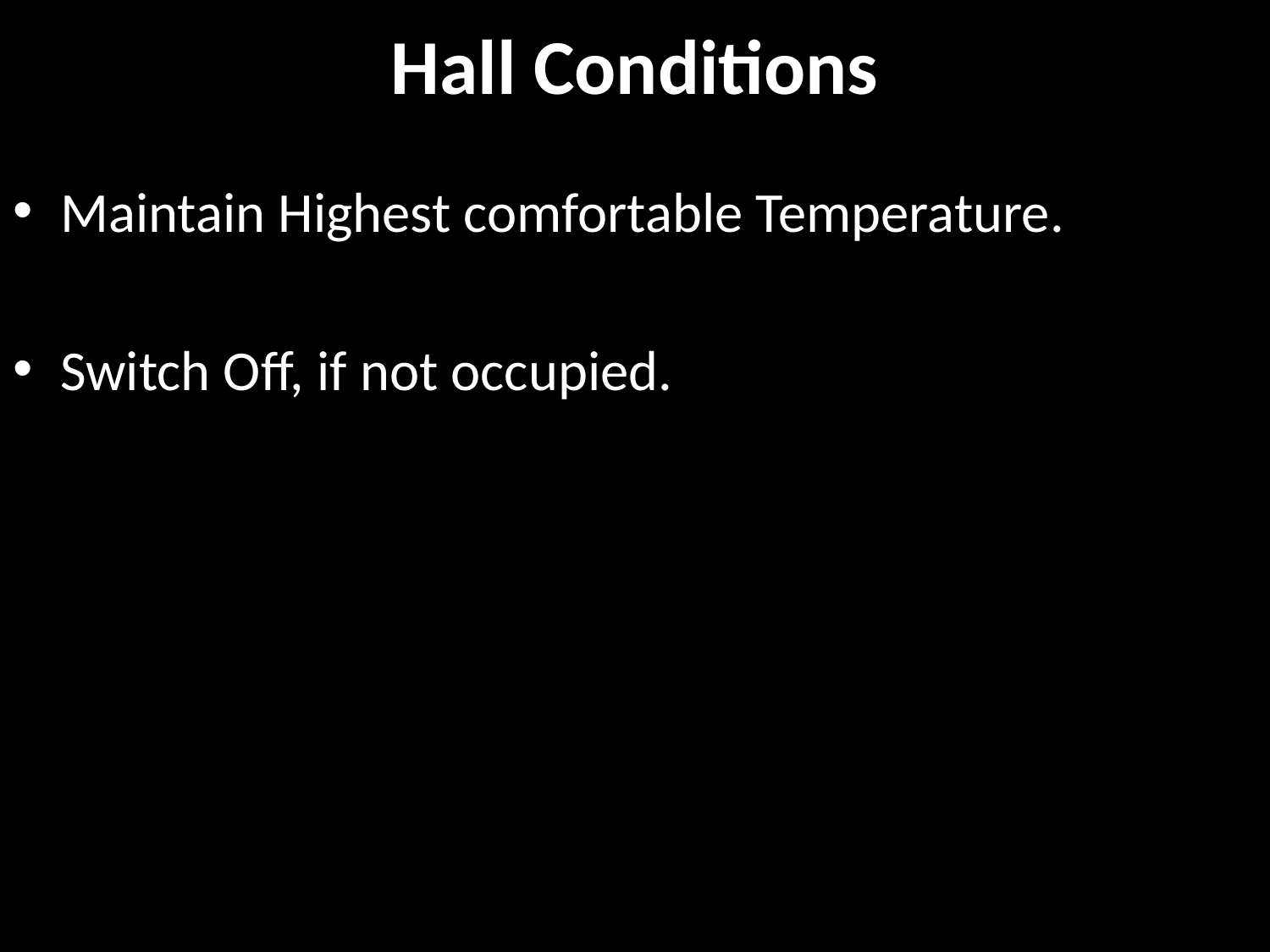

# Hall Conditions
Maintain Highest comfortable Temperature.

Switch Off, if not occupied.